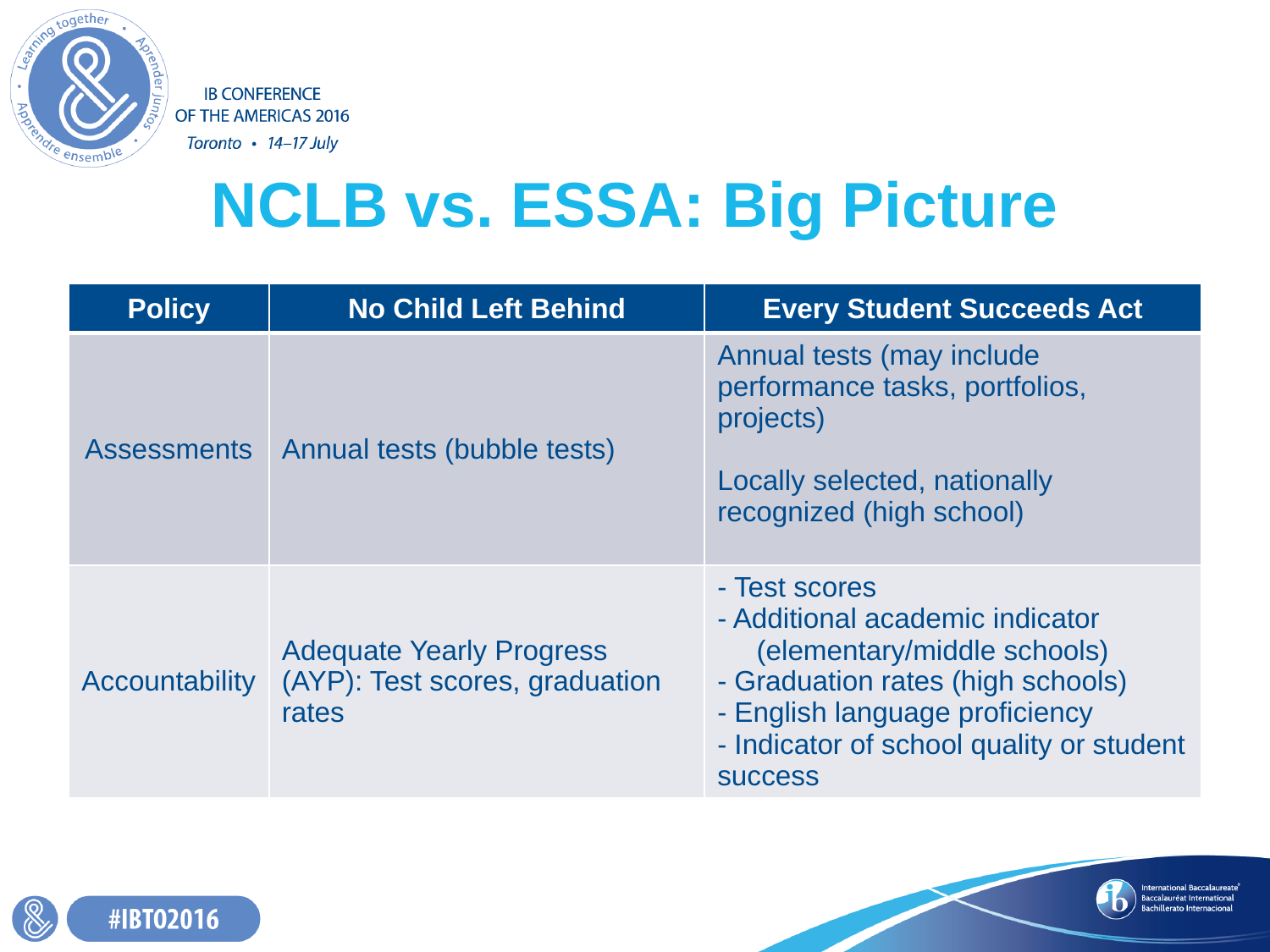

# NCLB vs. ESSA: Big Picture
| Policy | No Child Left Behind | Every Student Succeeds Act |
| --- | --- | --- |
| Assessments | Annual tests (bubble tests) | Annual tests (may include performance tasks, portfolios, projects) Locally selected, nationally recognized (high school) |
| Accountability | Adequate Yearly Progress (AYP): Test scores, graduation rates | - Test scores - Additional academic indicator (elementary/middle schools) - Graduation rates (high schools) - English language proficiency - Indicator of school quality or student success |